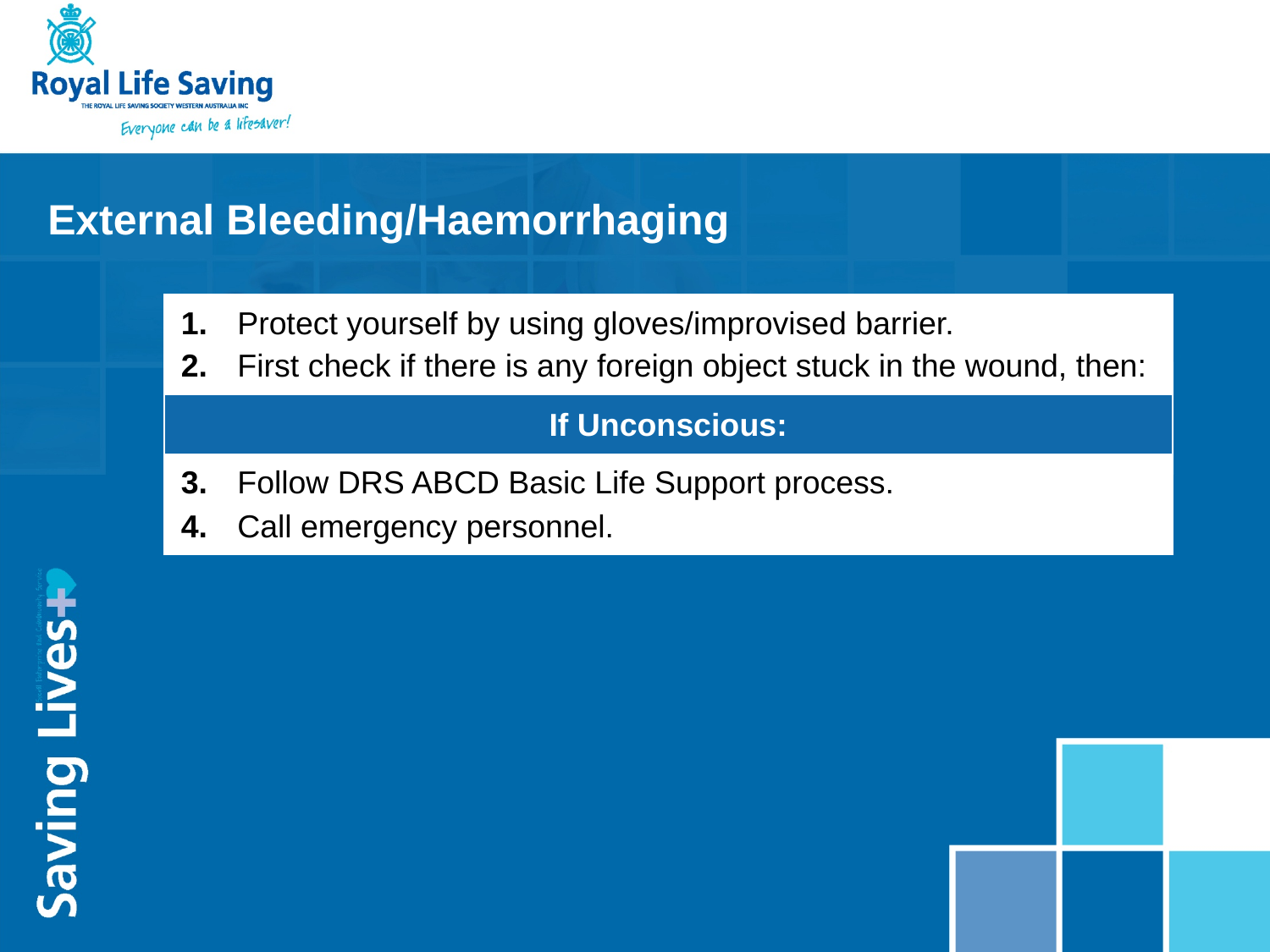

External Bleeding/Haemorrhaging
| Protect yourself by using gloves/improvised barrier. First check if there is any foreign object stuck in the wound, then: |
| --- |
| If Unconscious: |
| Follow DRS ABCD Basic Life Support process. Call emergency personnel. |